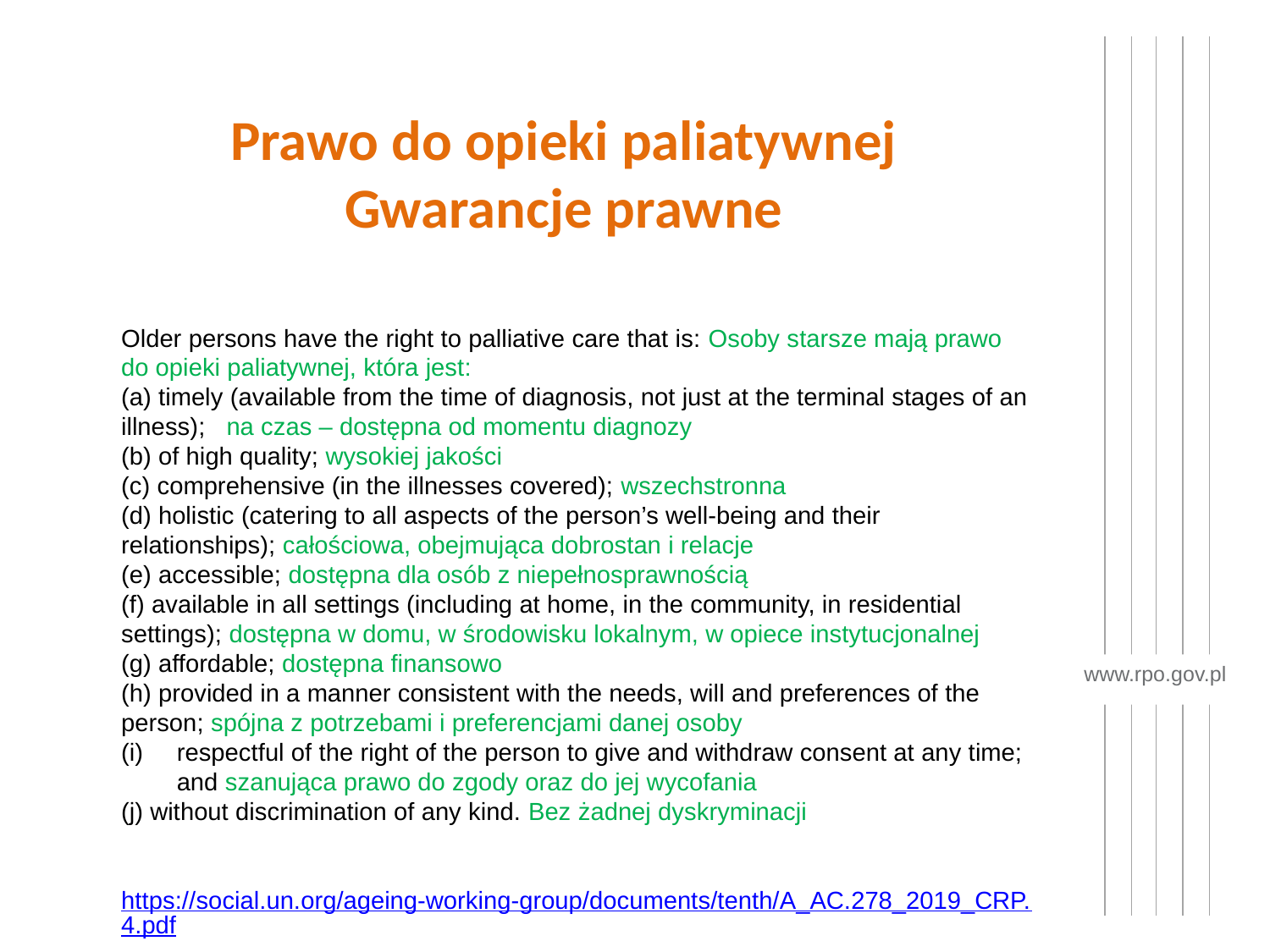

# Prawo do opieki paliatywnej Gwarancje prawne
Older persons have the right to palliative care that is: Osoby starsze mają prawo do opieki paliatywnej, która jest:
(a) timely (available from the time of diagnosis, not just at the terminal stages of an illness);   na czas – dostępna od momentu diagnozy
(b) of high quality; wysokiej jakości
(c) comprehensive (in the illnesses covered); wszechstronna
(d) holistic (catering to all aspects of the person’s well-being and their relationships); całościowa, obejmująca dobrostan i relacje
(e) accessible; dostępna dla osób z niepełnosprawnością
(f) available in all settings (including at home, in the community, in residential settings); dostępna w domu, w środowisku lokalnym, w opiece instytucjonalnej
(g) affordable; dostępna finansowo
(h) provided in a manner consistent with the needs, will and preferences of the person; spójna z potrzebami i preferencjami danej osoby
respectful of the right of the person to give and withdraw consent at any time; and szanująca prawo do zgody oraz do jej wycofania
(j) without discrimination of any kind. Bez żadnej dyskryminacji

https://social.un.org/ageing-working-group/documents/tenth/A_AC.278_2019_CRP.4.pdf
www.rpo.gov.pl